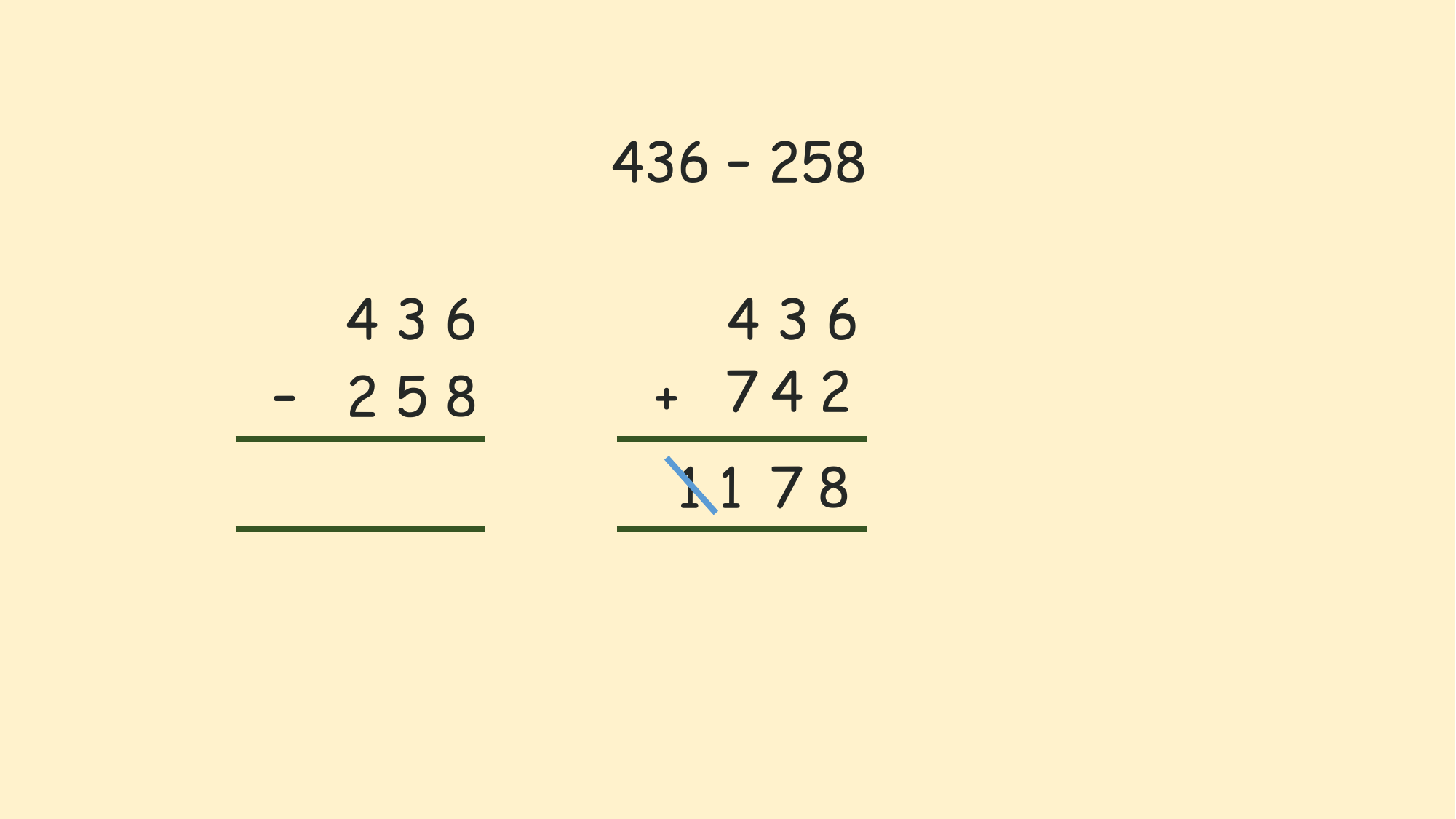

436 – 258
4 3 6
4 3 6
7
2
4
–
2 5 8
+
1 1
8
7